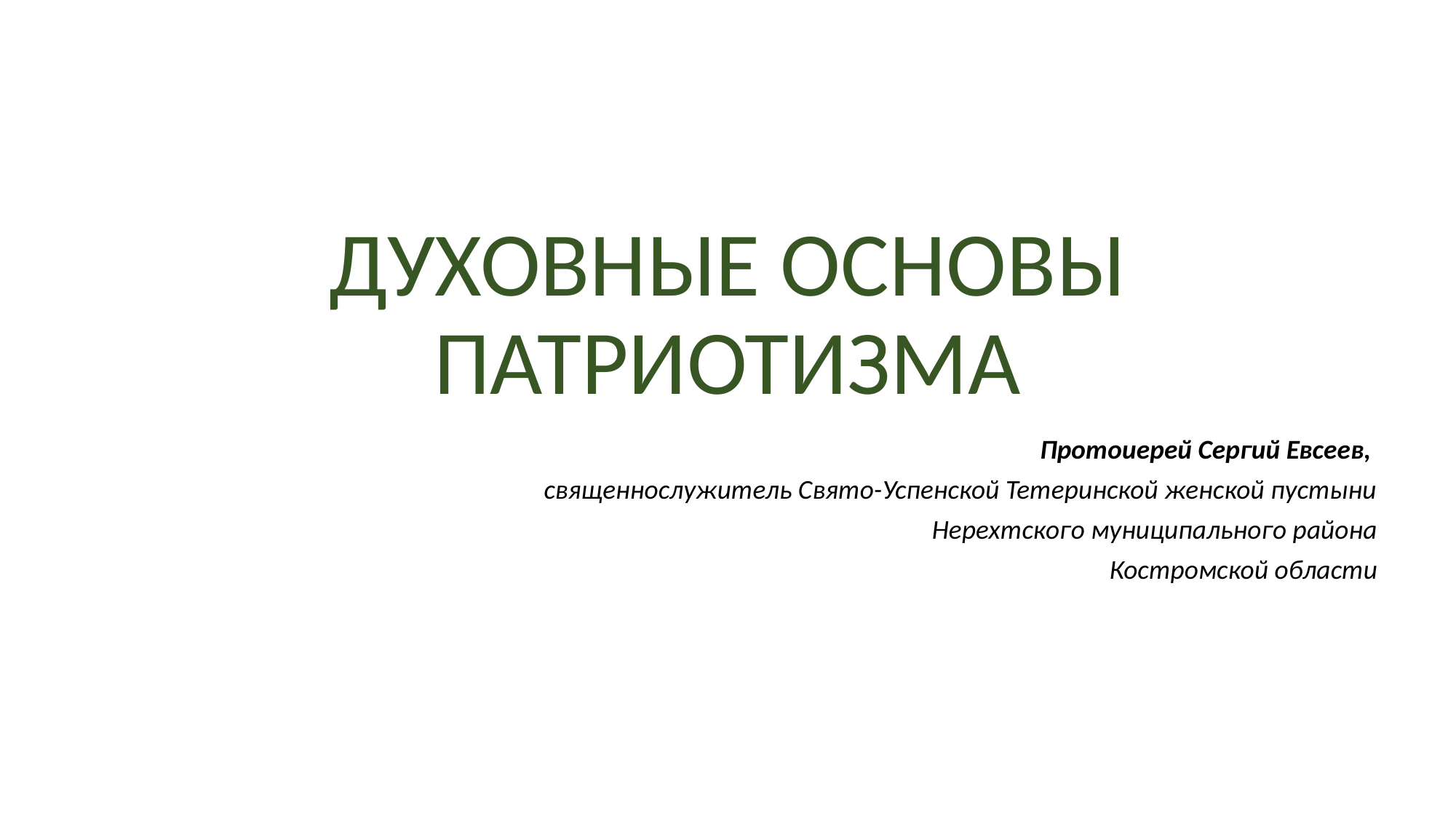

# ДУХОВНЫЕ ОСНОВЫ ПАТРИОТИЗМА
Протоиерей Сергий Евсеев,
священнослужитель Свято-Успенской Тетеринской женской пустыни
Нерехтского муниципального района
Костромской области